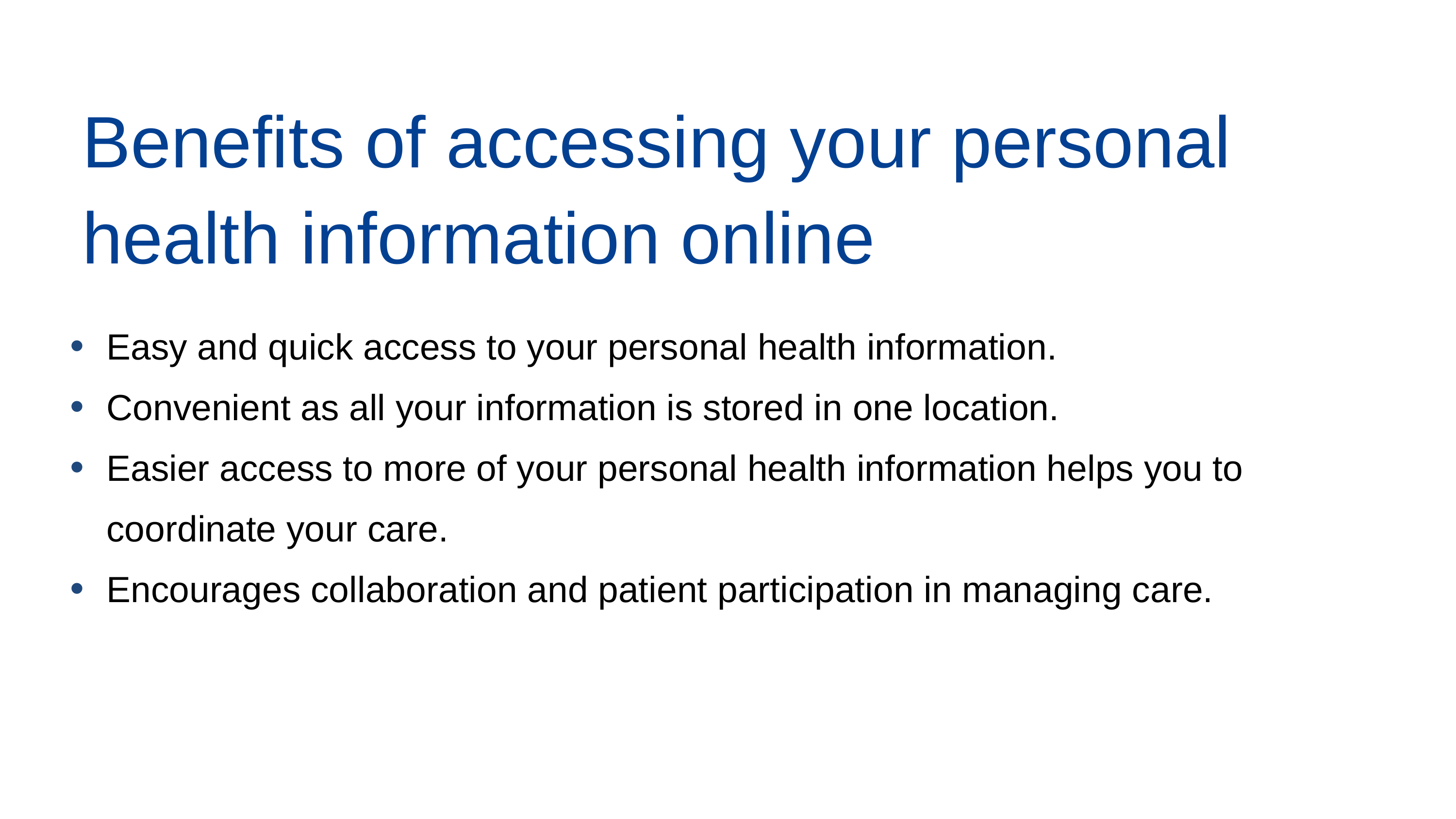

Benefits of accessing your personal health information online
Easy and quick access to your personal health information.
Convenient as all your information is stored in one location.
Easier access to more of your personal health information helps you to coordinate your care.
Encourages collaboration and patient participation in managing care.